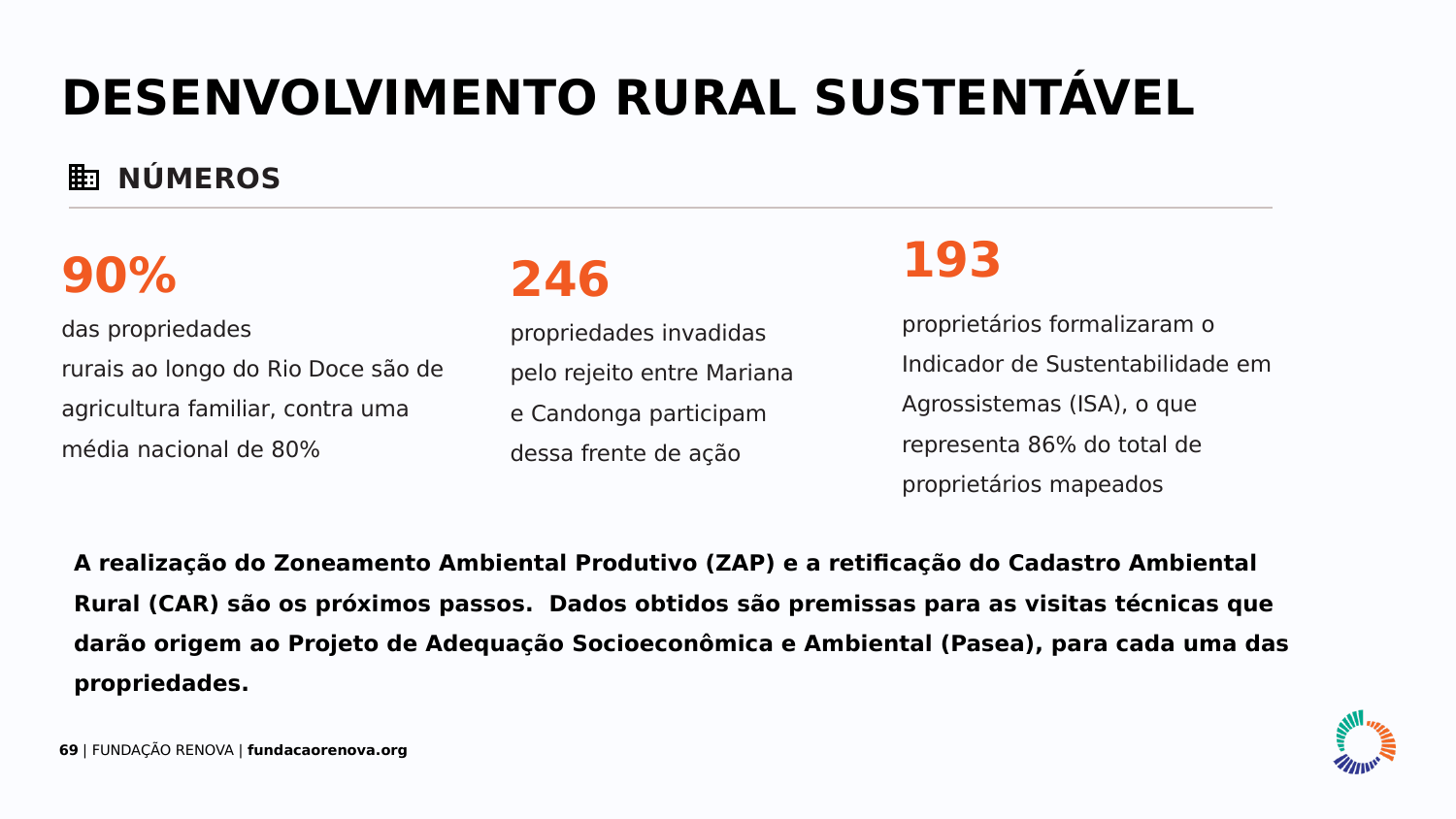

DESENVOLVIMENTO RURAL SUSTENTÁVEL
NÚMEROS

90%
das propriedades
rurais ao longo do Rio Doce são de agricultura familiar, contra uma média nacional de 80%

246
propriedades invadidas
pelo rejeito entre Mariana e Candonga participam dessa frente de ação

193
proprietários formalizaram o Indicador de Sustentabilidade em
Agrossistemas (ISA), o que representa 86% do total de proprietários mapeados

A realização do Zoneamento Ambiental Produtivo (ZAP) e a retificação do Cadastro Ambiental Rural (CAR) são os próximos passos.  Dados obtidos são premissas para as visitas técnicas que darão origem ao Projeto de Adequação Socioeconômica e Ambiental (Pasea), para cada uma das propriedades.